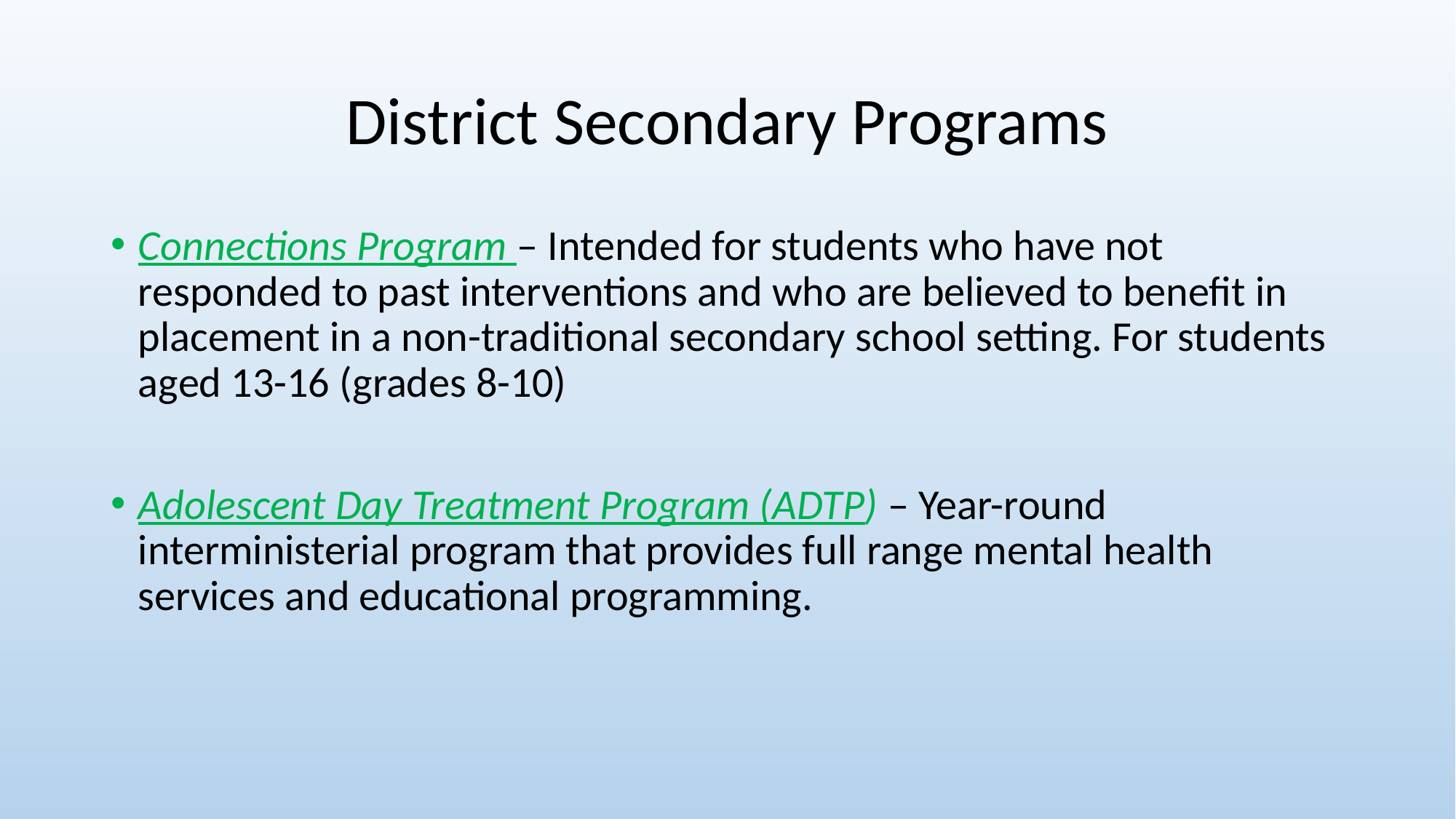

# District Secondary Programs
Connections Program – Intended for students who have not responded to past interventions and who are believed to benefit in placement in a non-traditional secondary school setting. For students aged 13-16 (grades 8-10)

Adolescent Day Treatment Program (ADTP) – Year-round interministerial program that provides full range mental health services and educational programming.